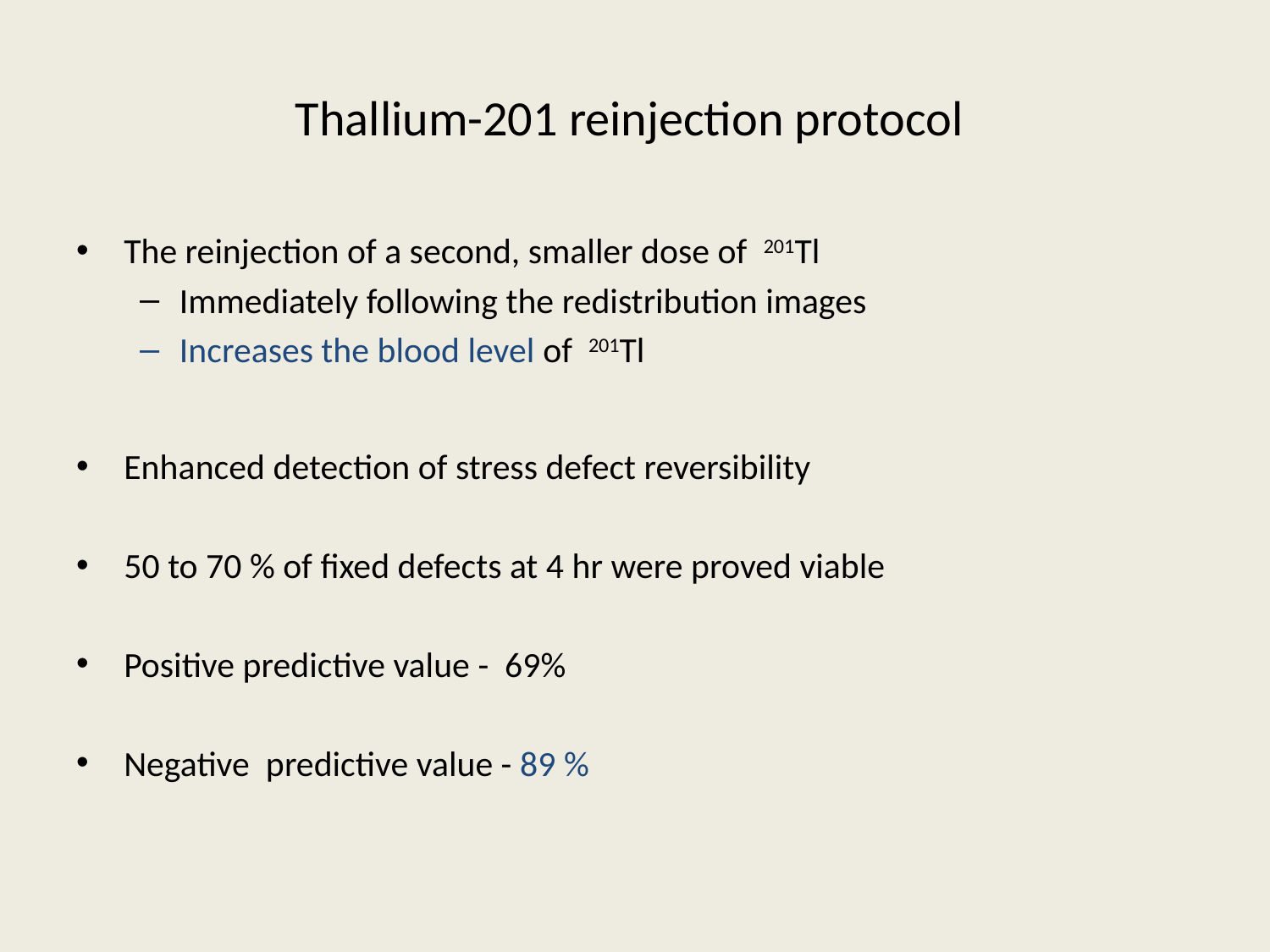

# Thallium-201 reinjection protocol
The reinjection of a second, smaller dose of  201Tl
Immediately following the redistribution images
Increases the blood level of  201Tl

Enhanced detection of stress defect reversibility

50 to 70 % of fixed defects at 4 hr were proved viable

Positive predictive value -  69%

Negative  predictive value - 89 %